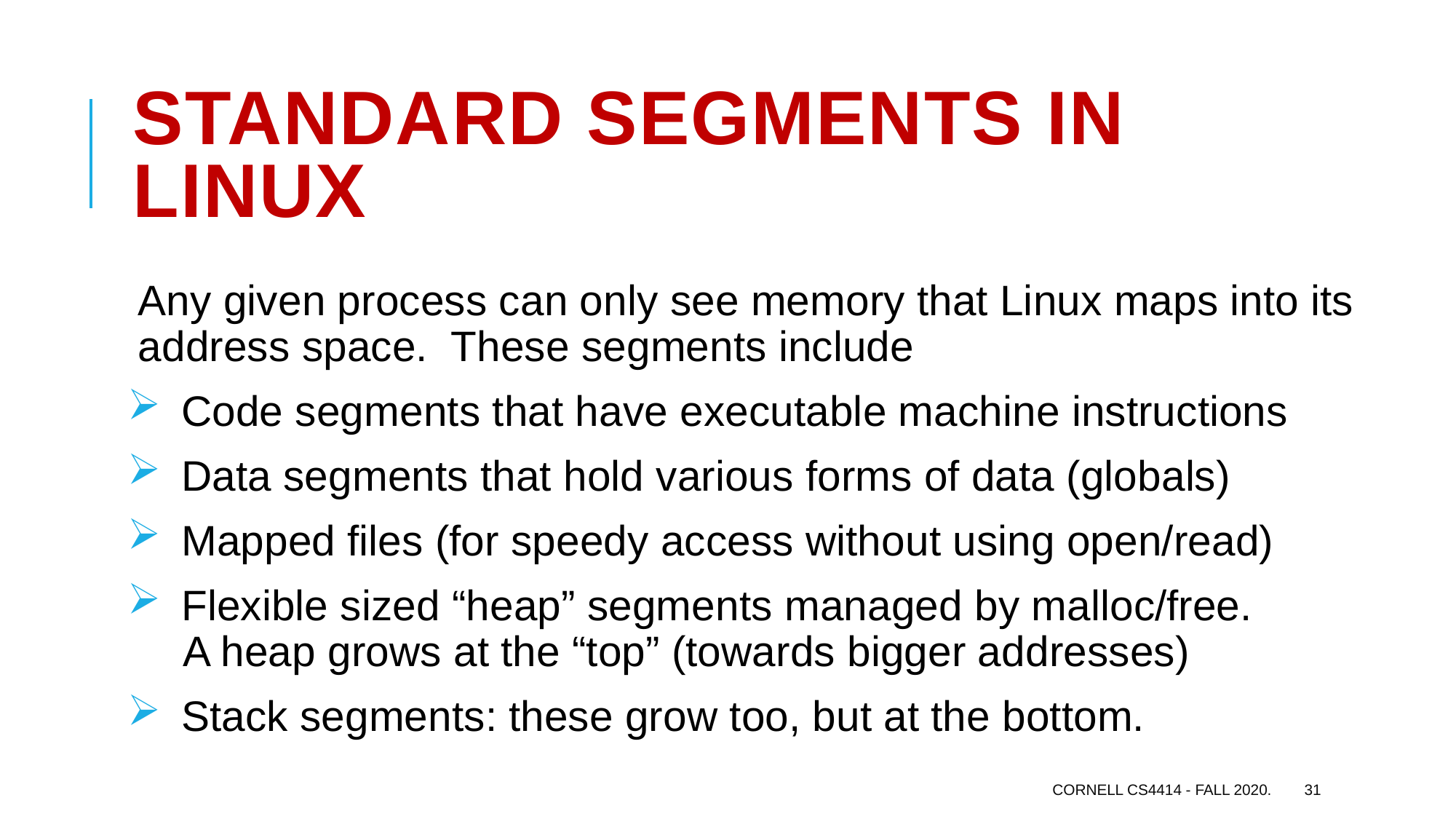

# Standard segments in Linux
Any given process can only see memory that Linux maps into its address space.  These segments include
  Code segments that have executable machine instructions
  Data segments that hold various forms of data (globals)
  Mapped files (for speedy access without using open/read)
  Flexible sized “heap” segments managed by malloc/free.
    A heap grows at the “top” (towards bigger addresses)
  Stack segments: these grow too, but at the bottom.
Cornell CS4414 - Fall 2020.
31